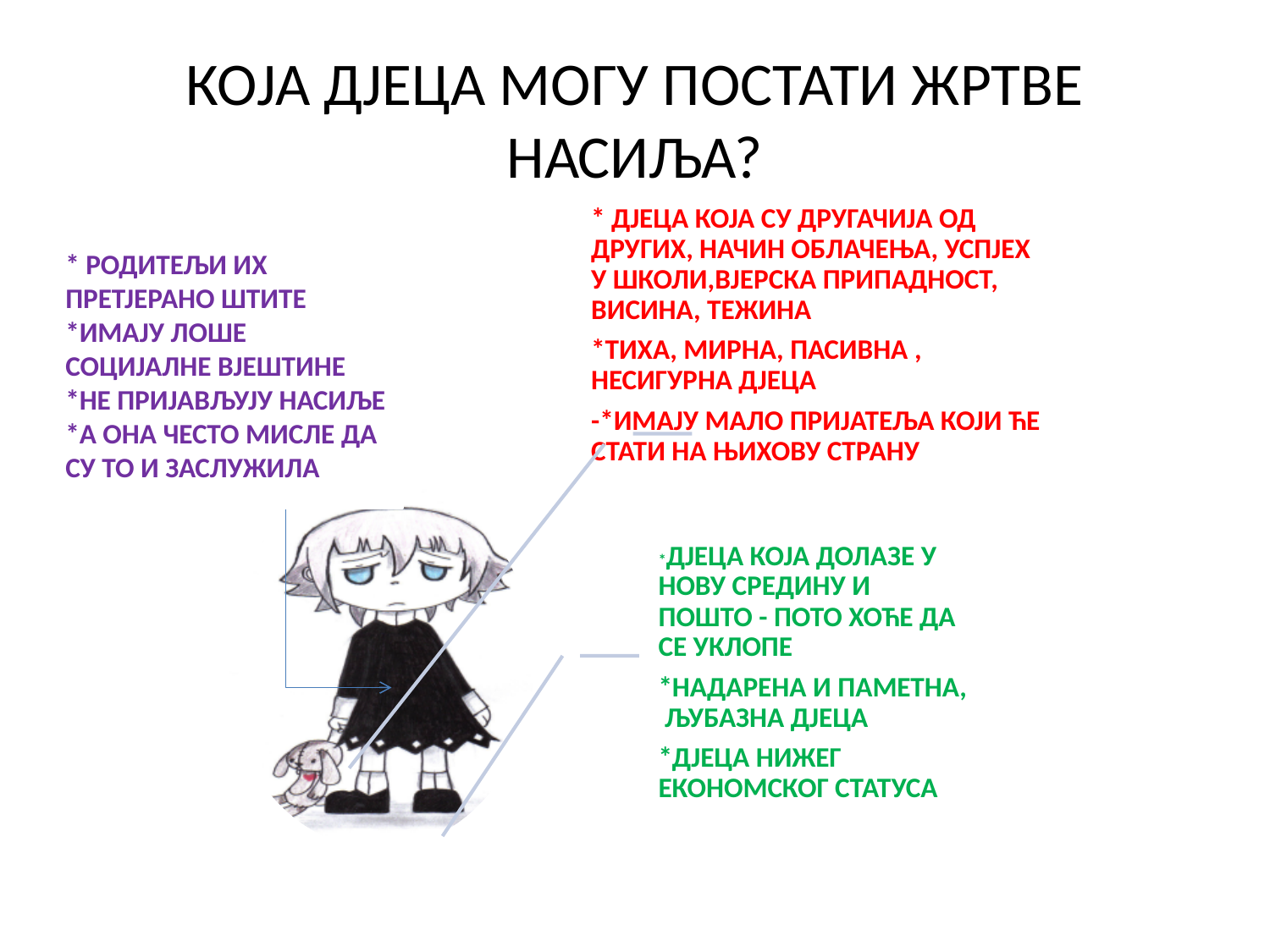

# КОЈА ДЈЕЦА МОГУ ПОСТАТИ ЖРТВЕ НАСИЉА?
* ДЈЕЦА КОЈА СУ ДРУГАЧИЈА ОД ДРУГИХ, НАЧИН ОБЛАЧЕЊА, УСПЈЕХ У ШКОЛИ,ВЈЕРСКА ПРИПАДНОСТ, ВИСИНА, ТЕЖИНА
*ТИХА, МИРНА, ПАСИВНА , НЕСИГУРНА ДЈЕЦА
-*ИМАЈУ МАЛО ПРИЈАТЕЉА КОЈИ ЋЕ СТАТИ НА ЊИХОВУ СТРАНУ

*ДЈЕЦА КОЈА ДОЛАЗЕ У НОВУ СРЕДИНУ И ПОШТО - ПОТО ХОЋЕ ДА СЕ УКЛОПЕ
*НАДАРЕНА И ПАМЕТНА,  ЉУБАЗНА ДЈЕЦА
*ДЈЕЦА НИЖЕГ ЕКОНОМСКОГ СТАТУСА
* РОДИТЕЉИ ИХ  ПРЕТЈЕРАНО ШТИТЕ
*ИМАЈУ ЛОШЕ СОЦИЈАЛНЕ ВЈЕШТИНЕ
*НЕ ПРИЈАВЉУЈУ НАСИЉЕ
*А ОНА ЧЕСТО МИСЛЕ ДА СУ ТО И ЗАСЛУЖИЛА